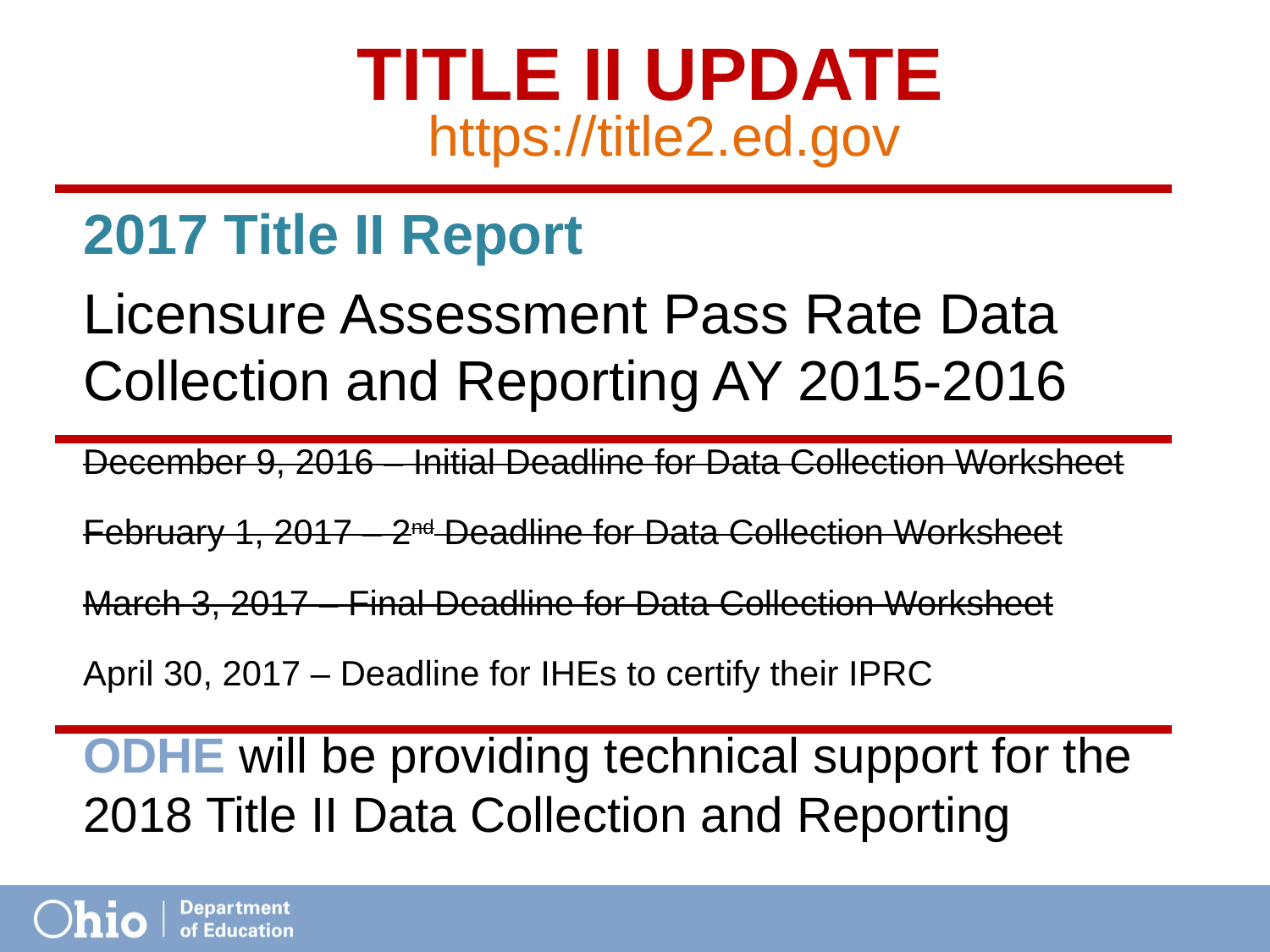

# Title II Update

https://title2.ed.gov

2017 Title II Report
Licensure Assessment Pass Rate Data Collection and Reporting AY 2015-2016

December 9, 2016 – Initial Deadline for Data Collection Worksheet
February 1, 2017 – 2nd Deadline for Data Collection Worksheet
March 3, 2017 – Final Deadline for Data Collection Worksheet
April 30, 2017 – Deadline for IHEs to certify their IPRC
ODHE will be providing technical support for the 2018 Title II Data Collection and Reporting